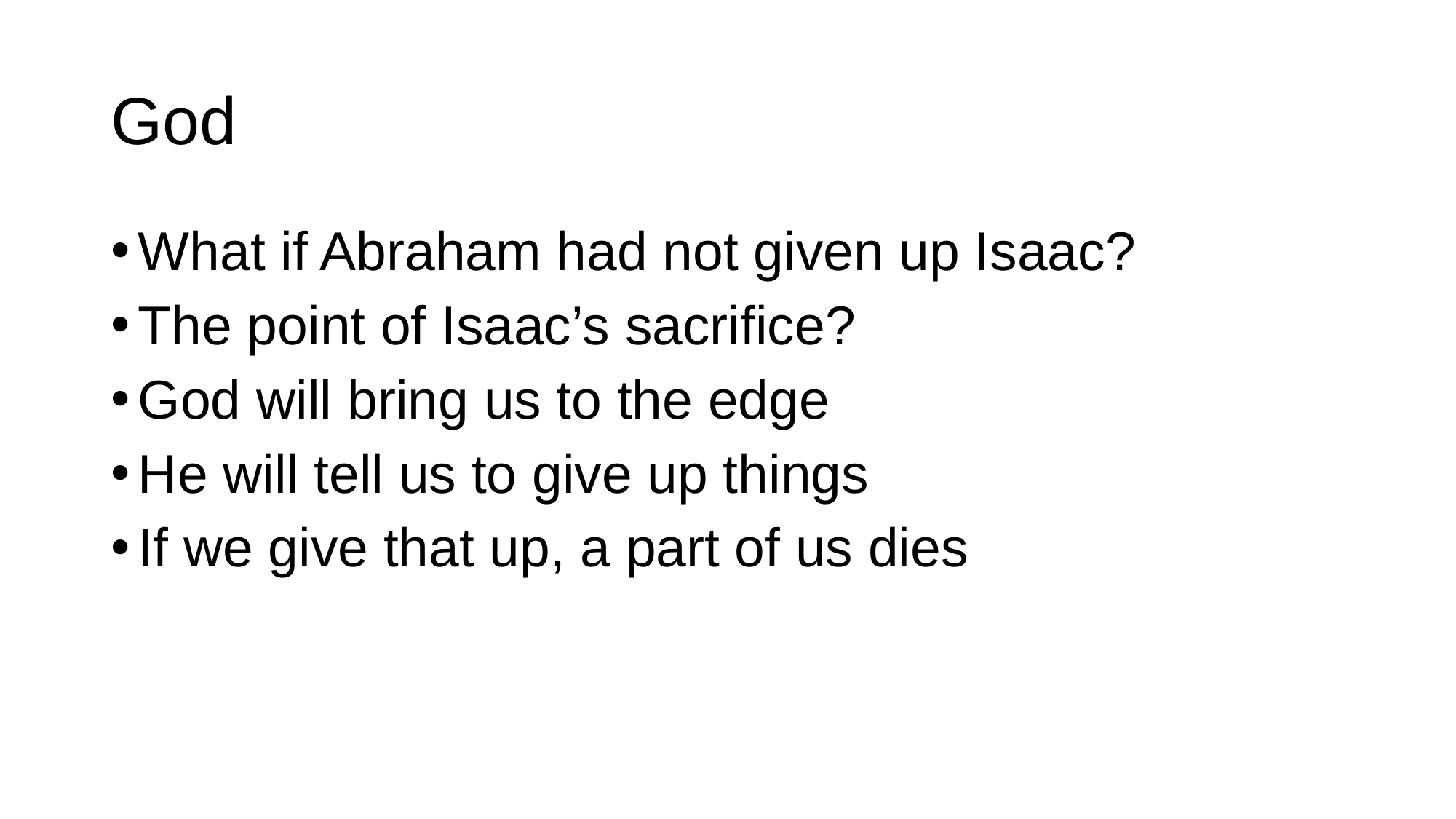

# God
What if Abraham had not given up Isaac?
The point of Isaac’s sacrifice?
God will bring us to the edge
He will tell us to give up things
If we give that up, a part of us dies